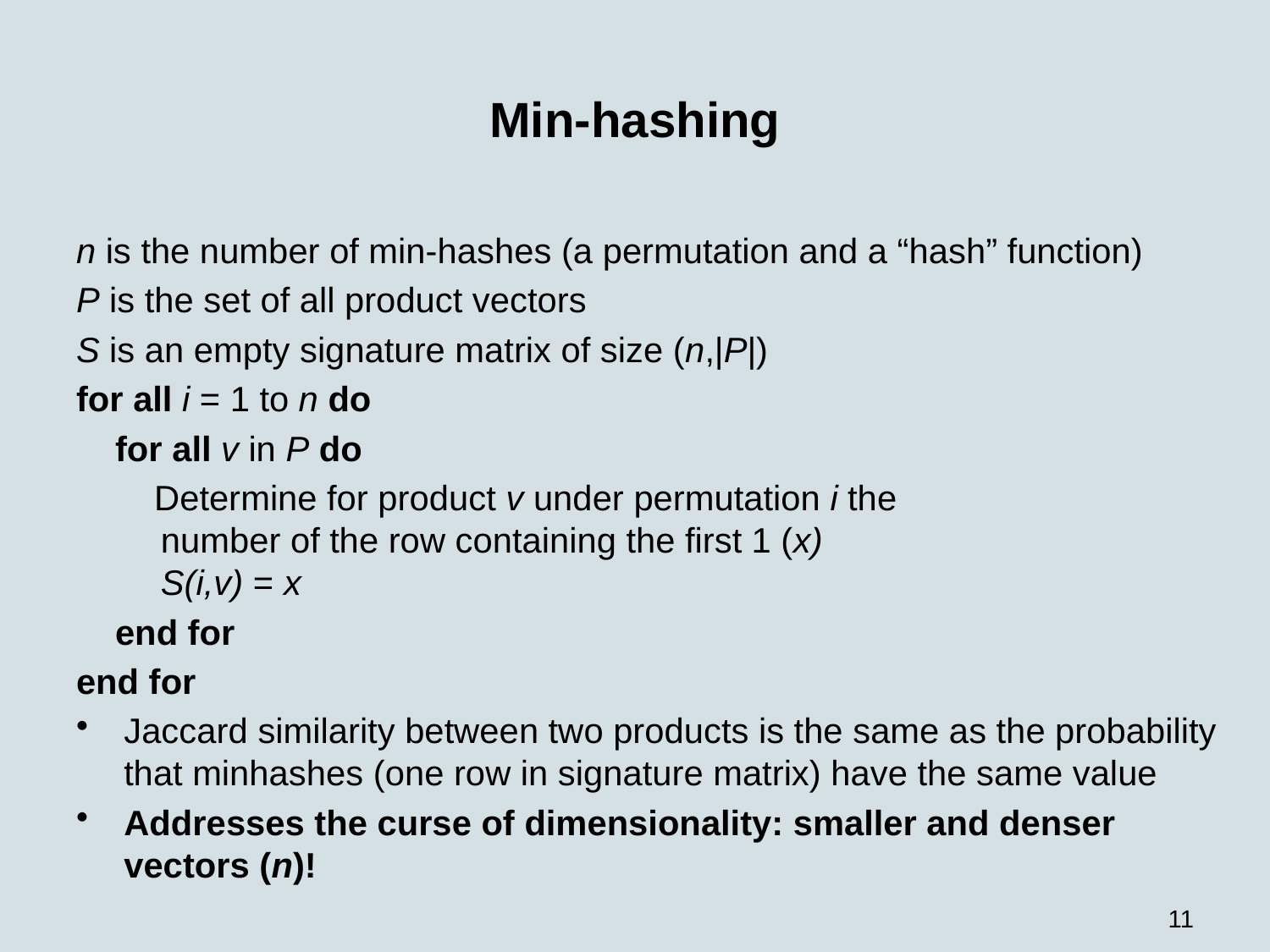

# Min-hashing
n is the number of min-hashes (a permutation and a “hash” function)
P is the set of all product vectors
S is an empty signature matrix of size (n,|P|)
for all i = 1 to n do
    for all v in P do
        Determine for product v under permutation i the
number of the row containing the first 1 (x)
S(i,v) = x
    end for
end for
Jaccard similarity between two products is the same as the probability that minhashes (one row in signature matrix) have the same value
Addresses the curse of dimensionality: smaller and denser vectors (n)!

11